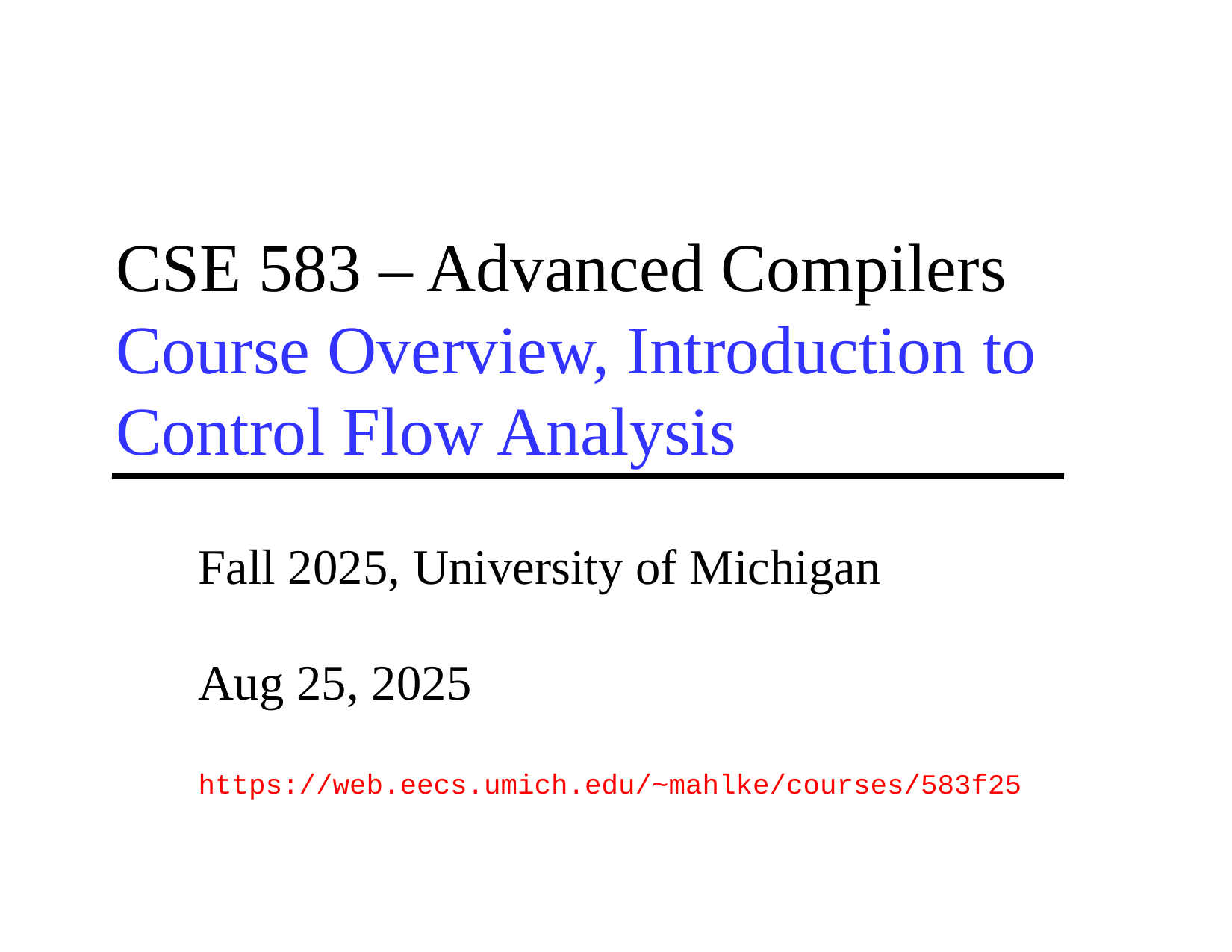

# CSE 583 – Advanced Compilers Course Overview, Introduction to Control Flow Analysis
Fall 2025, University of Michigan

Aug 25, 2025

https://web.eecs.umich.edu/~mahlke/courses/583f25